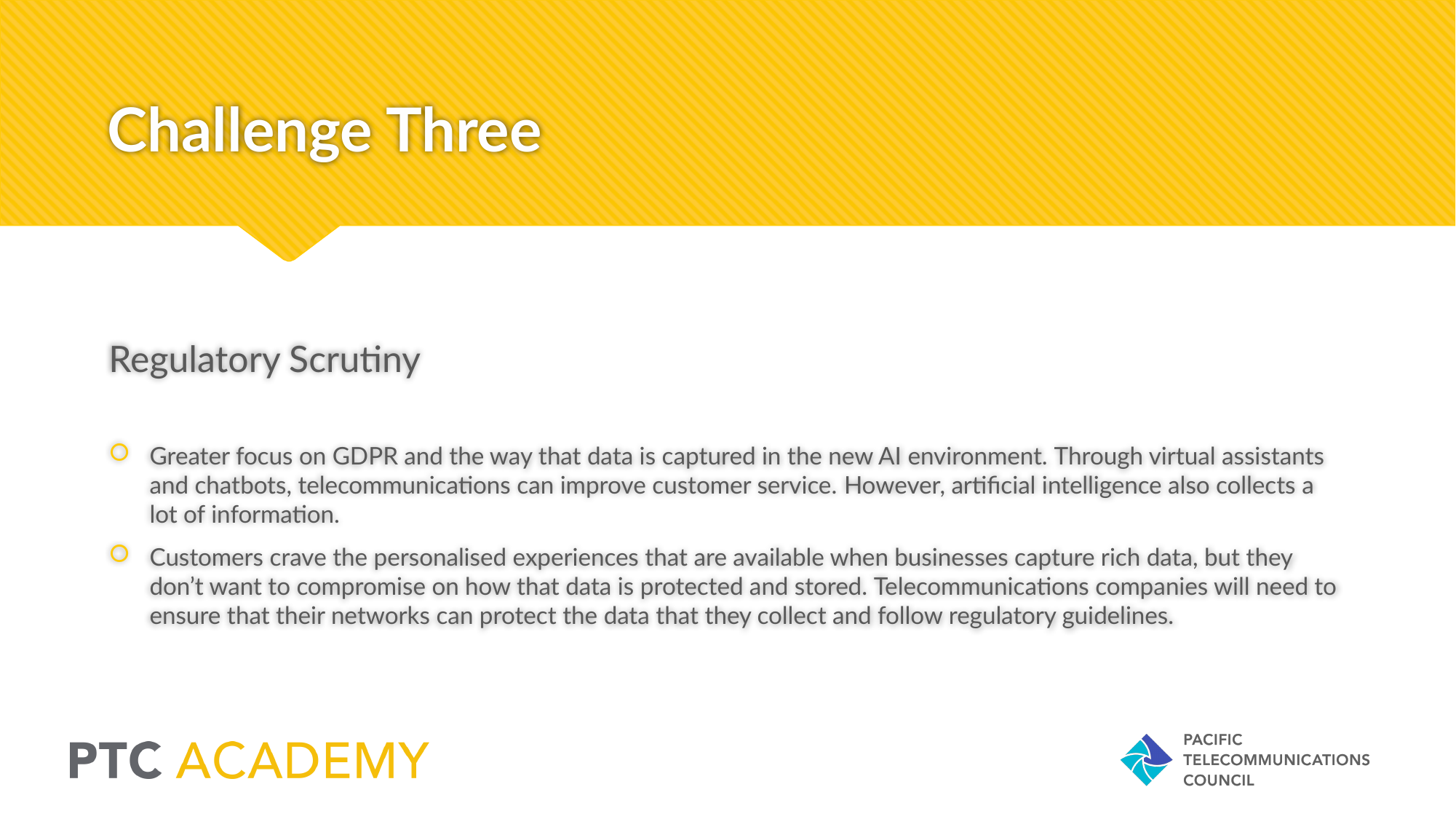

# Challenge Three
Regulatory Scrutiny

Greater focus on GDPR and the way that data is captured in the new AI environment. Through virtual assistants and chatbots, telecommunications can improve customer service. However, artificial intelligence also collects a lot of information.
Customers crave the personalised experiences that are available when businesses capture rich data, but they don’t want to compromise on how that data is protected and stored. Telecommunications companies will need to ensure that their networks can protect the data that they collect and follow regulatory guidelines.